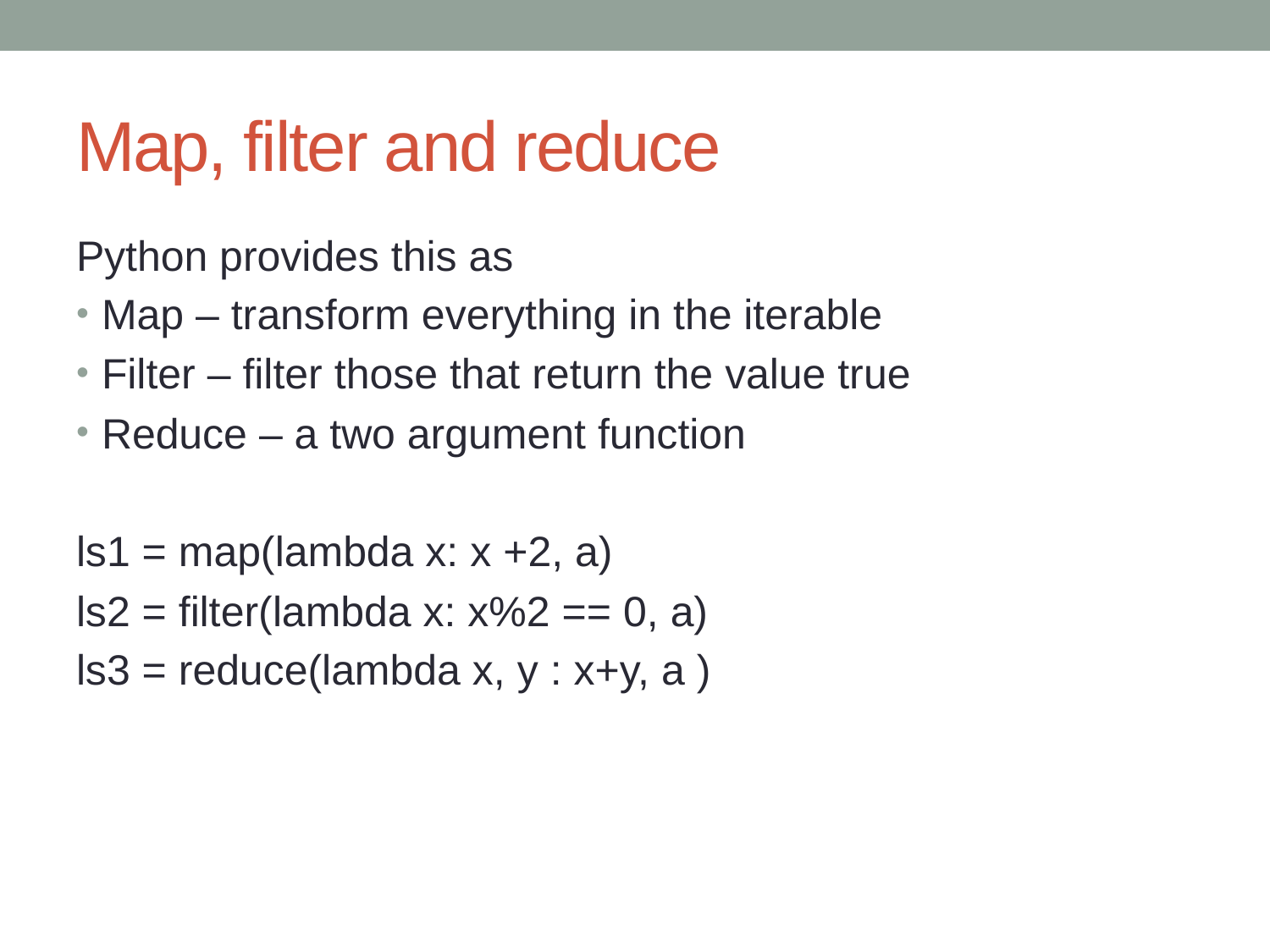

# Map, filter and reduce
Python provides this as
Map – transform everything in the iterable
Filter – filter those that return the value true
Reduce – a two argument function

ls1 = map(lambda x: x +2, a)
ls2 = filter(lambda x: x%2 == 0, a)
ls3 = reduce(lambda x, y : x+y, a )